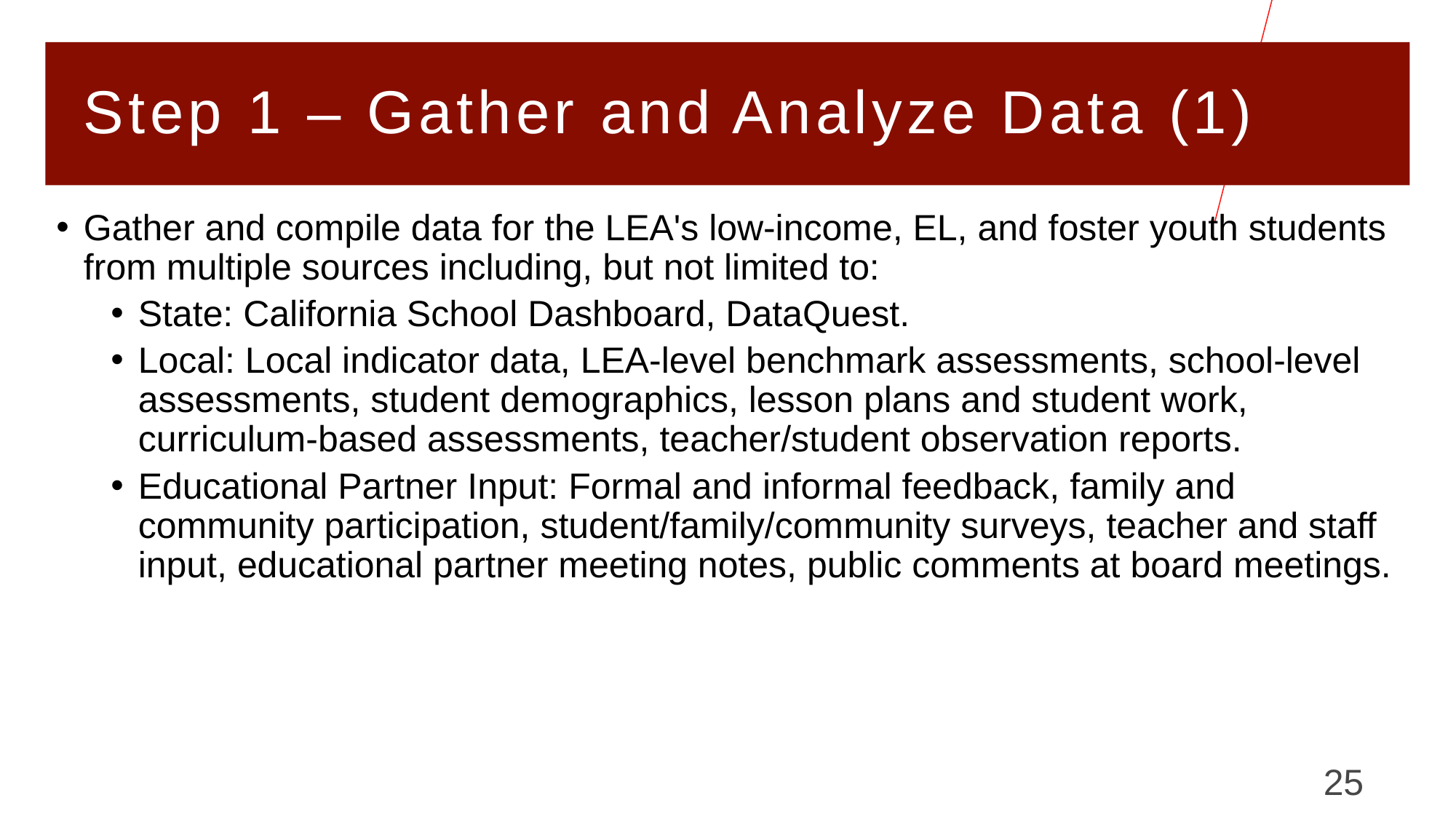

# Step 1 – Gather and Analyze Data (1)
Gather and compile data for the LEA's low-income, EL, and foster youth students from multiple sources including, but not limited to:
State: California School Dashboard, DataQuest.
Local: Local indicator data, LEA-level benchmark assessments, school-level assessments, student demographics, lesson plans and student work, curriculum-based assessments, teacher/student observation reports.
Educational Partner Input: Formal and informal feedback, family and community participation, student/family/community surveys, teacher and staff input, educational partner meeting notes, public comments at board meetings.
25